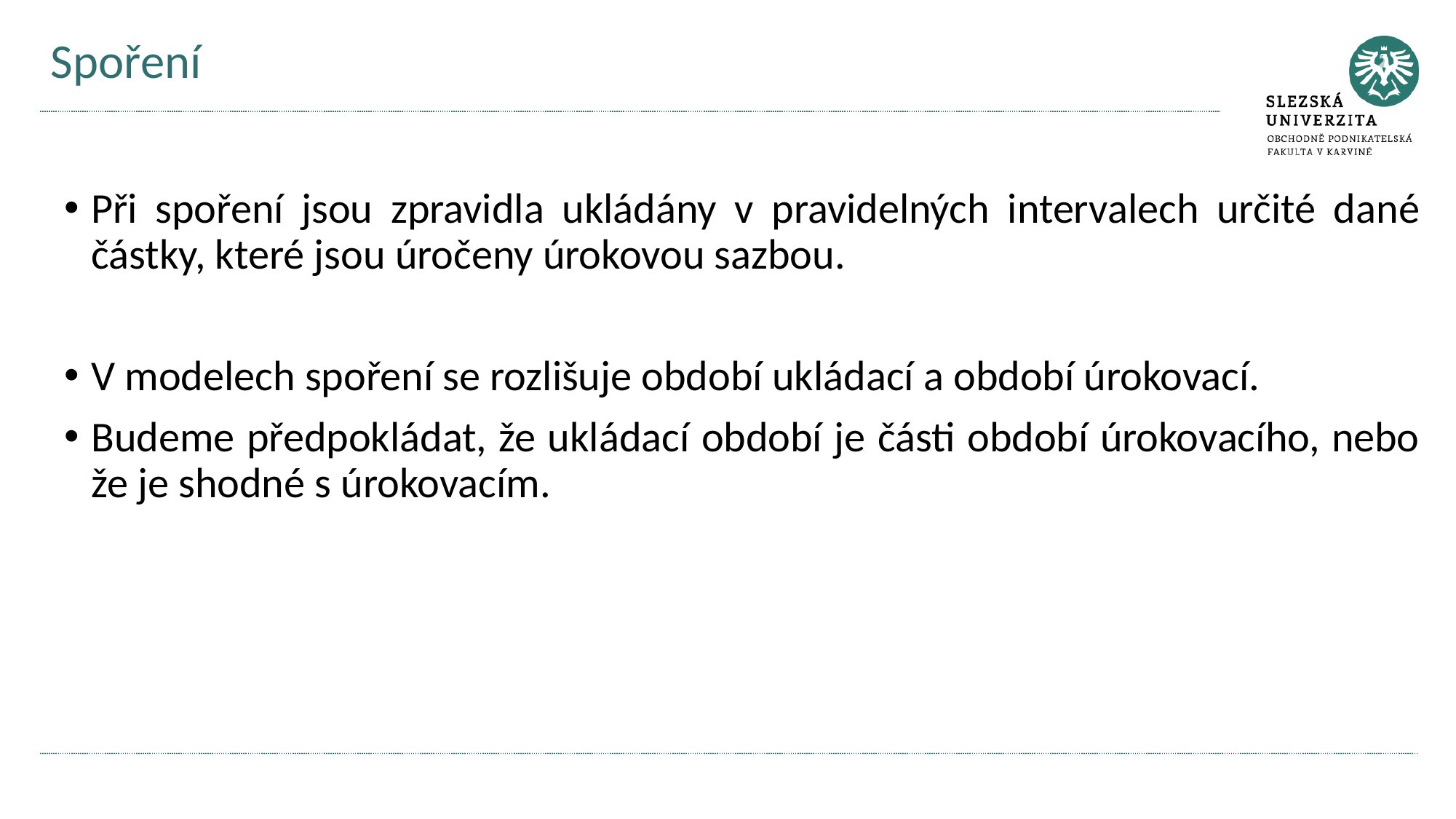

# Spoření
Při spoření jsou zpravidla ukládány v pravidelných intervalech určité dané částky, které jsou úročeny úrokovou sazbou.

V modelech spoření se rozlišuje období ukládací a období úrokovací.
Budeme předpokládat, že ukládací období je části období úrokovacího, nebo že je shodné s úrokovacím.